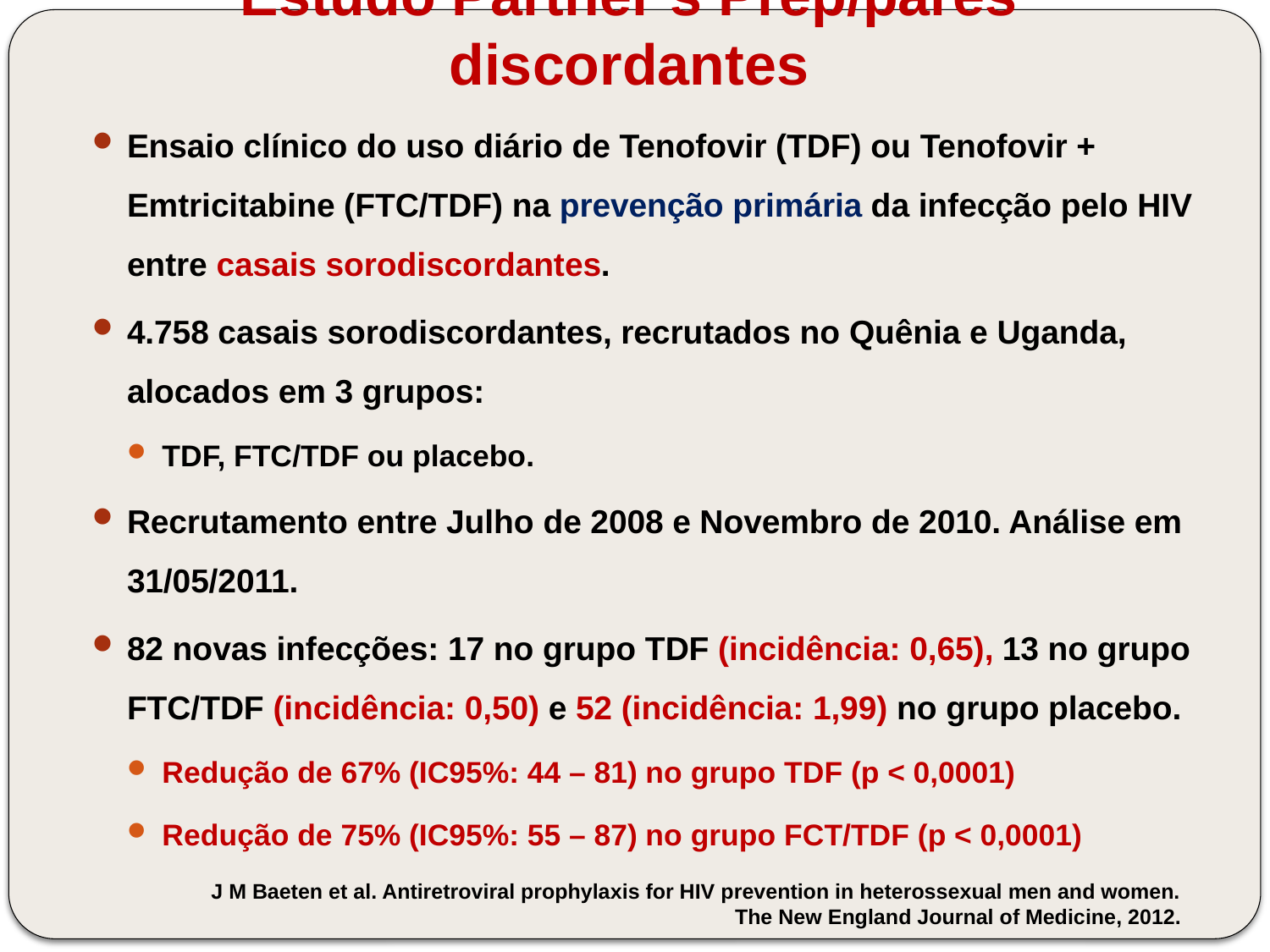

# Estudo Partner’s Prep/pares discordantes
Ensaio clínico do uso diário de Tenofovir (TDF) ou Tenofovir + Emtricitabine (FTC/TDF) na prevenção primária da infecção pelo HIV entre casais sorodiscordantes.
4.758 casais sorodiscordantes, recrutados no Quênia e Uganda, alocados em 3 grupos:
TDF, FTC/TDF ou placebo.
Recrutamento entre Julho de 2008 e Novembro de 2010. Análise em 31/05/2011.
82 novas infecções: 17 no grupo TDF (incidência: 0,65), 13 no grupo FTC/TDF (incidência: 0,50) e 52 (incidência: 1,99) no grupo placebo.
Redução de 67% (IC95%: 44 – 81) no grupo TDF (p < 0,0001)
Redução de 75% (IC95%: 55 – 87) no grupo FCT/TDF (p < 0,0001)
J M Baeten et al. Antiretroviral prophylaxis for HIV prevention in heterossexual men and women.  The New England Journal of Medicine, 2012.